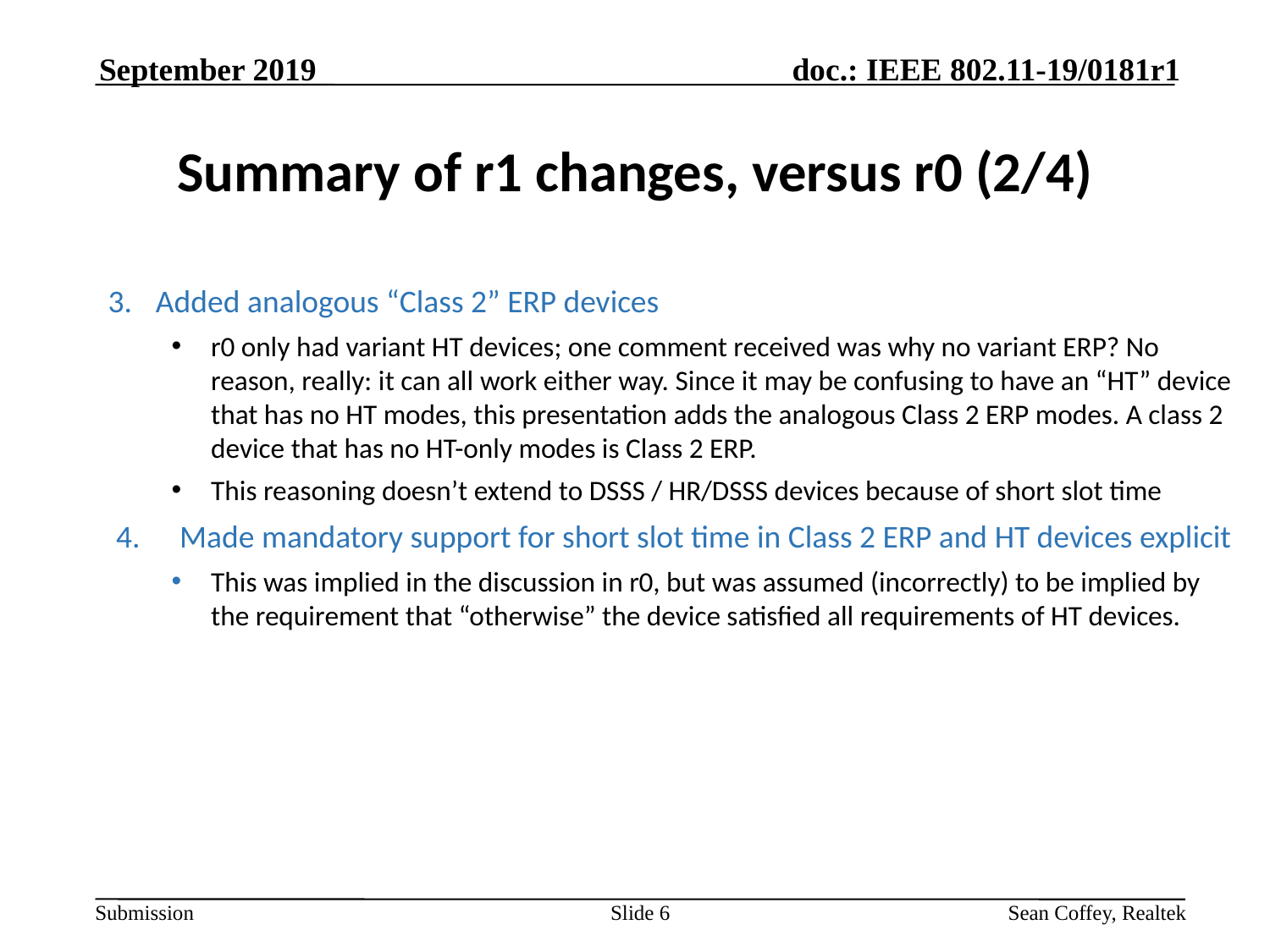

September 2019
# Summary of r1 changes, versus r0 (2/4)
Added analogous “Class 2” ERP devices
r0 only had variant HT devices; one comment received was why no variant ERP? No reason, really: it can all work either way. Since it may be confusing to have an “HT” device that has no HT modes, this presentation adds the analogous Class 2 ERP modes. A class 2 device that has no HT-only modes is Class 2 ERP.
This reasoning doesn’t extend to DSSS / HR/DSSS devices because of short slot time
Made mandatory support for short slot time in Class 2 ERP and HT devices explicit
This was implied in the discussion in r0, but was assumed (incorrectly) to be implied by the requirement that “otherwise” the device satisfied all requirements of HT devices.

Slide 6
Sean Coffey, Realtek